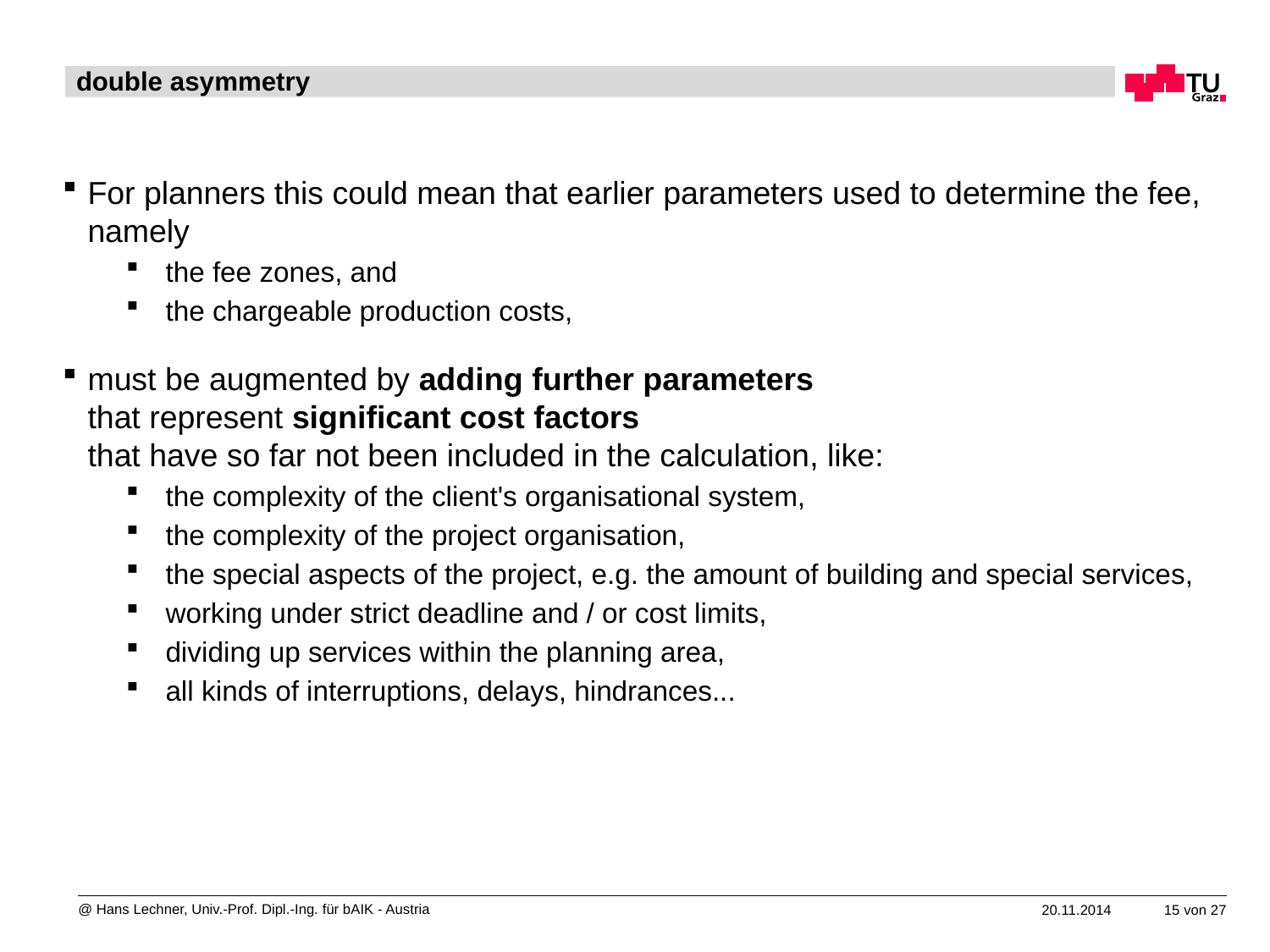

# double asymmetry
For planners this could mean that earlier parameters used to determine the fee, namely
the fee zones, and
the chargeable production costs,
must be augmented by adding further parameters
that represent significant cost factors
that have so far not been included in the calculation, like:
the complexity of the client's organisational system,
the complexity of the project organisation,
the special aspects of the project, e.g. the amount of building and special services,
working under strict deadline and / or cost limits,
dividing up services within the planning area,
all kinds of interruptions, delays, hindrances...